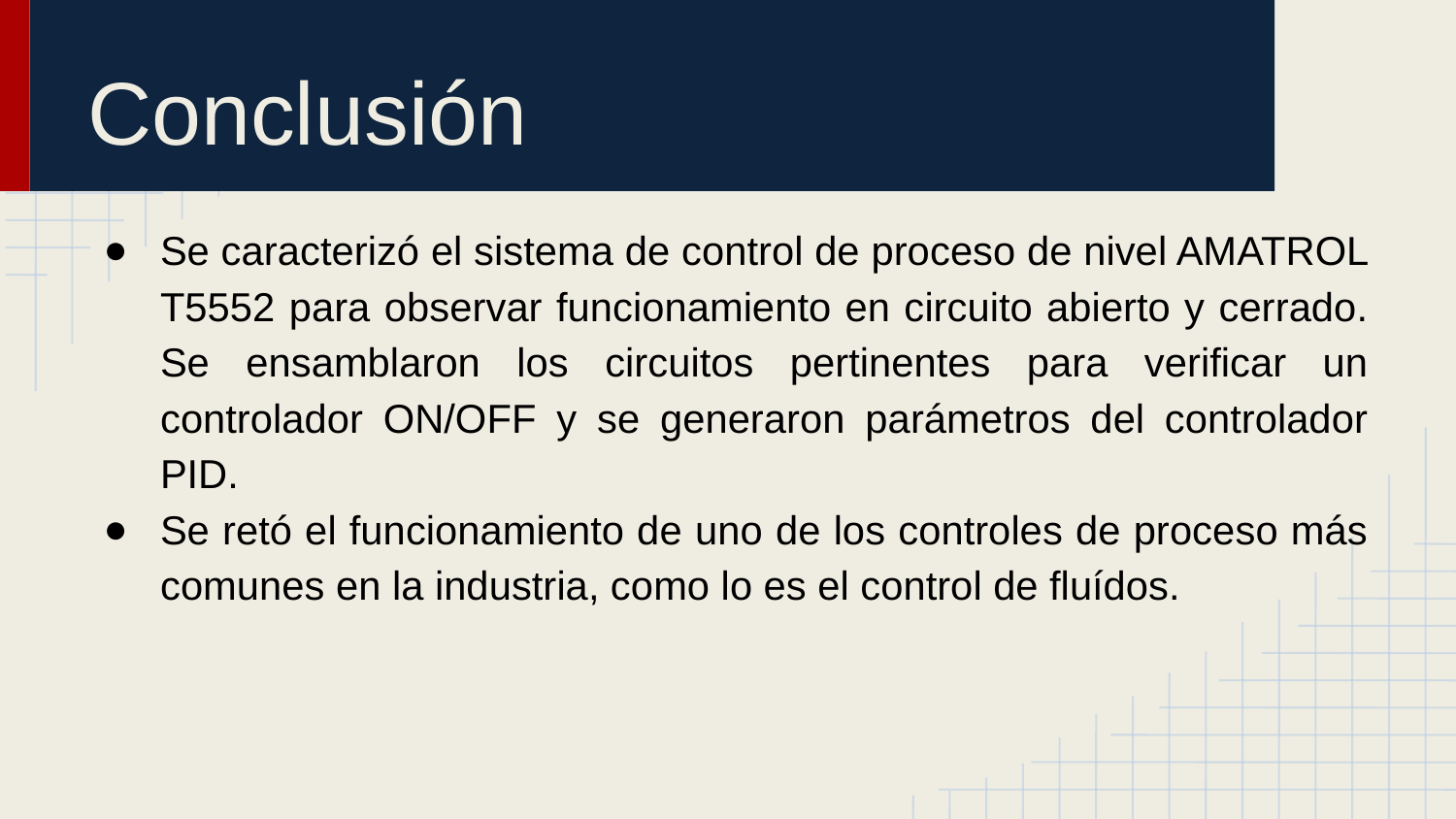

# Conclusión
Se caracterizó el sistema de control de proceso de nivel AMATROL T5552 para observar funcionamiento en circuito abierto y cerrado. Se ensamblaron los circuitos pertinentes para verificar un controlador ON/OFF y se generaron parámetros del controlador PID.
Se retó el funcionamiento de uno de los controles de proceso más comunes en la industria, como lo es el control de fluídos.